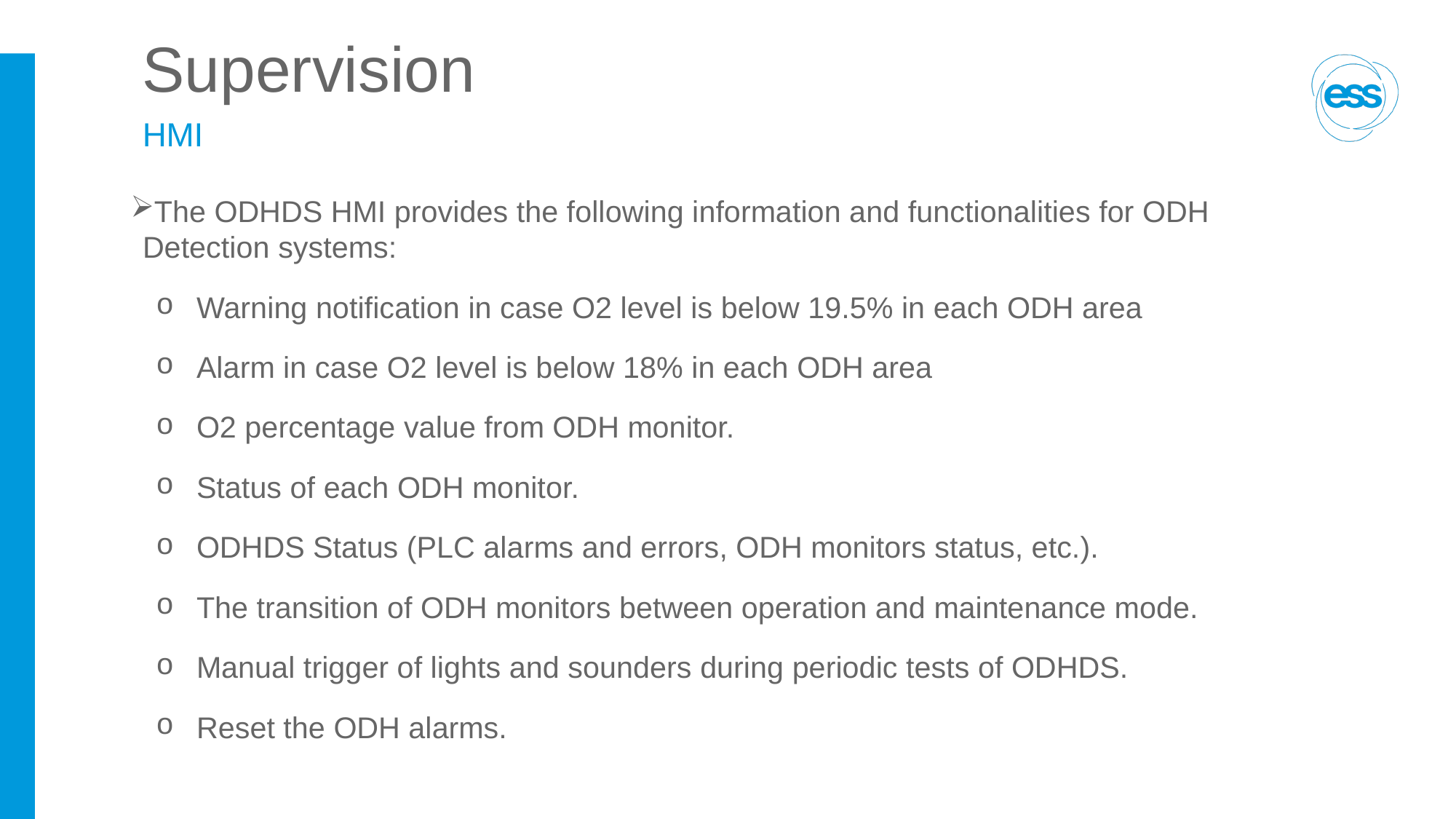

# Supervision
HMI
The ODHDS HMI provides the following information and functionalities for ODH Detection systems:
Warning notification in case O2 level is below 19.5% in each ODH area
Alarm in case O2 level is below 18% in each ODH area
O2 percentage value from ODH monitor.
Status of each ODH monitor.
ODHDS Status (PLC alarms and errors, ODH monitors status, etc.).
The transition of ODH monitors between operation and maintenance mode.
Manual trigger of lights and sounders during periodic tests of ODHDS.
Reset the ODH alarms.